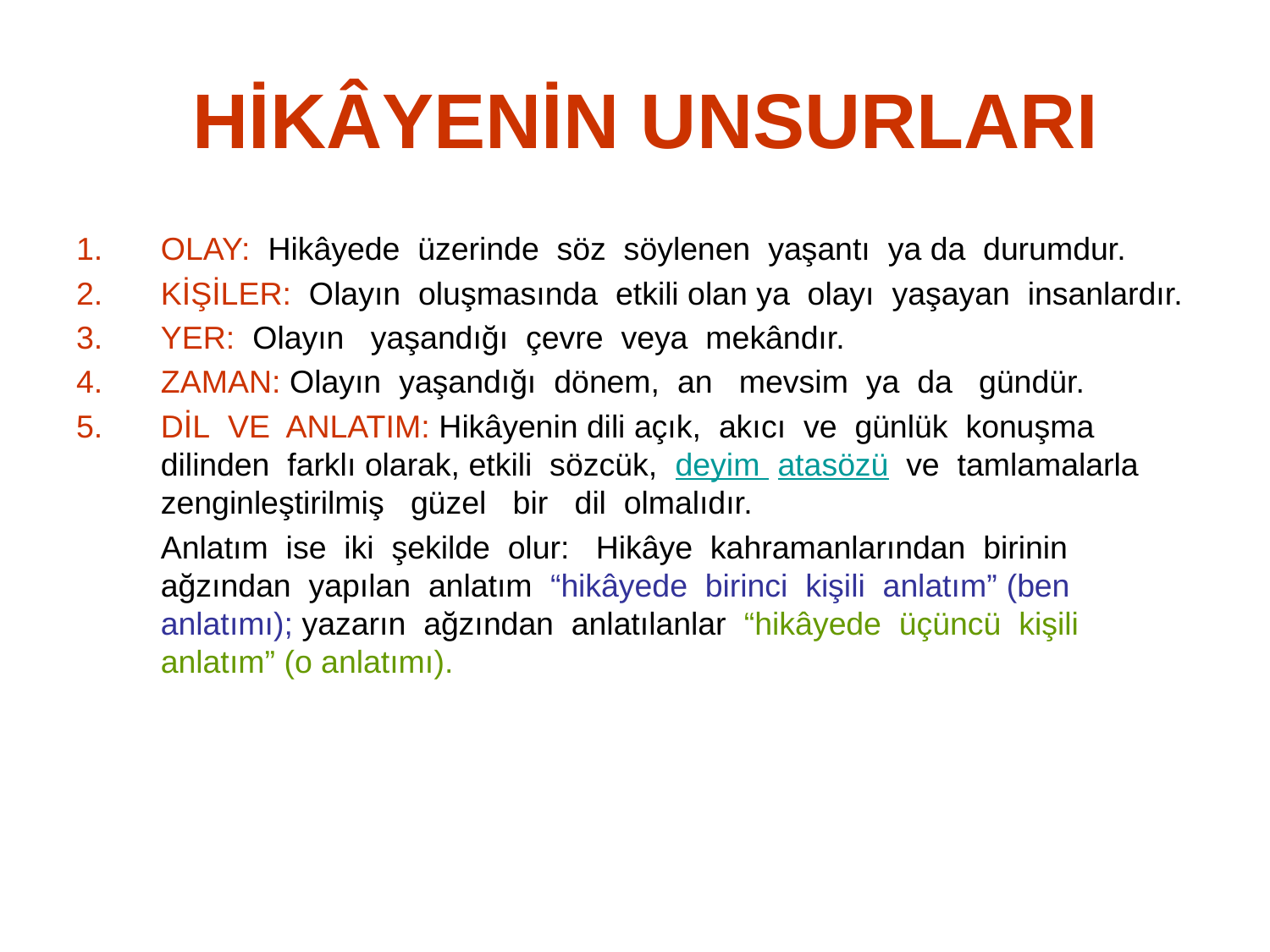

# HİKÂYENİN UNSURLARI
OLAY:  Hikâyede  üzerinde  söz  söylenen  yaşantı  ya da  durumdur.
KİŞİLER:  Olayın  oluşmasında  etkili olan ya  olayı  yaşayan  insanlardır.
YER:  Olayın   yaşandığı  çevre  veya  mekândır.
ZAMAN: Olayın  yaşandığı  dönem,  an   mevsim  ya  da   gündür.
DİL  VE  ANLATIM: Hikâyenin dili açık,  akıcı  ve  günlük  konuşma  dilinden  farklı olarak, etkili  sözcük,  deyim  atasözü  ve  tamlamalarla   zenginleştirilmiş   güzel   bir   dil  olmalıdır.
	Anlatım  ise  iki  şekilde  olur:   Hikâye  kahramanlarından  birinin ağzından  yapılan  anlatım  “hikâyede  birinci  kişili  anlatım” (ben anlatımı); yazarın  ağzından  anlatılanlar  “hikâyede  üçüncü  kişili  anlatım” (o anlatımı).